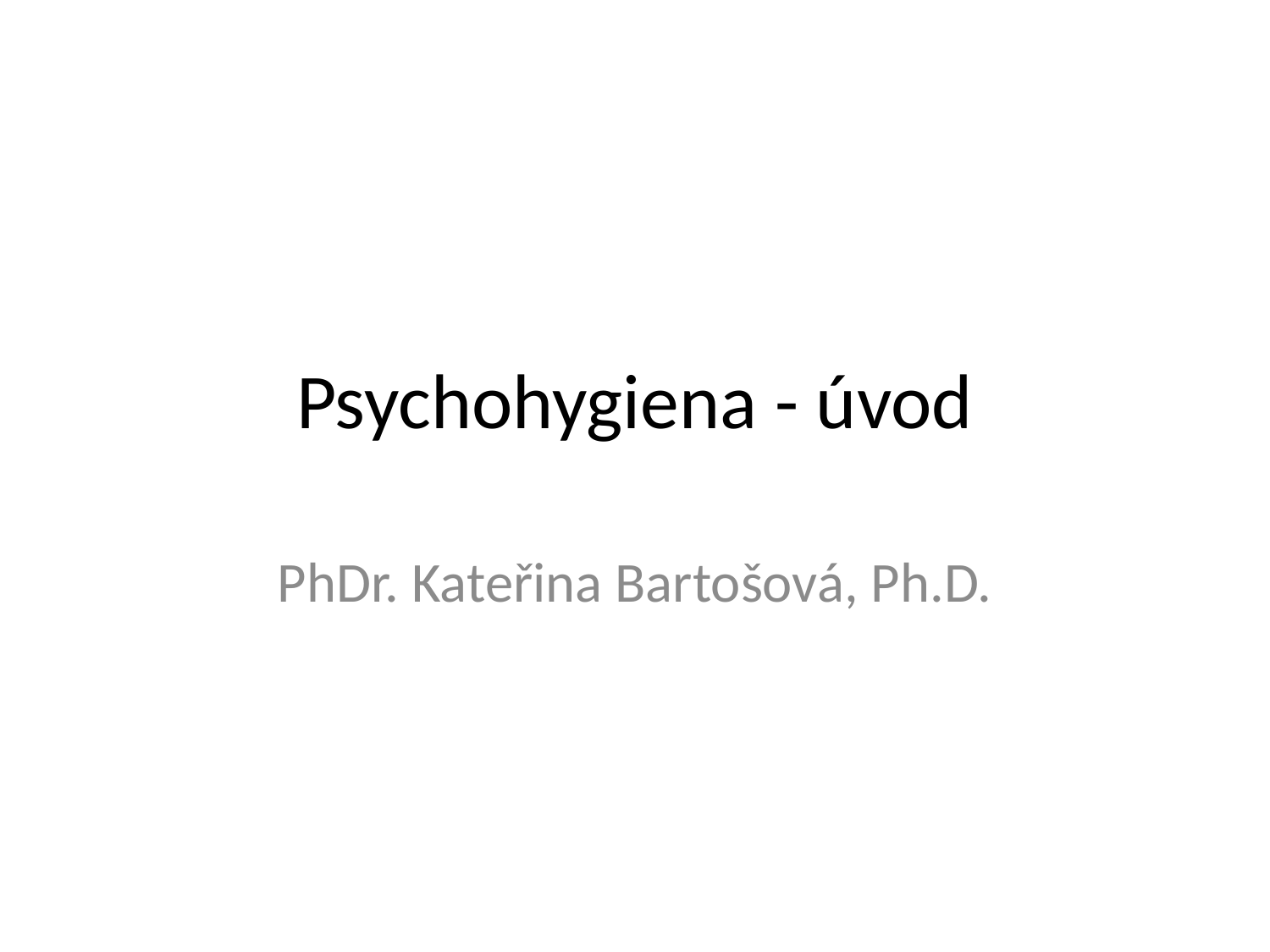

# Psychohygiena - úvod
PhDr. Kateřina Bartošová, Ph.D.